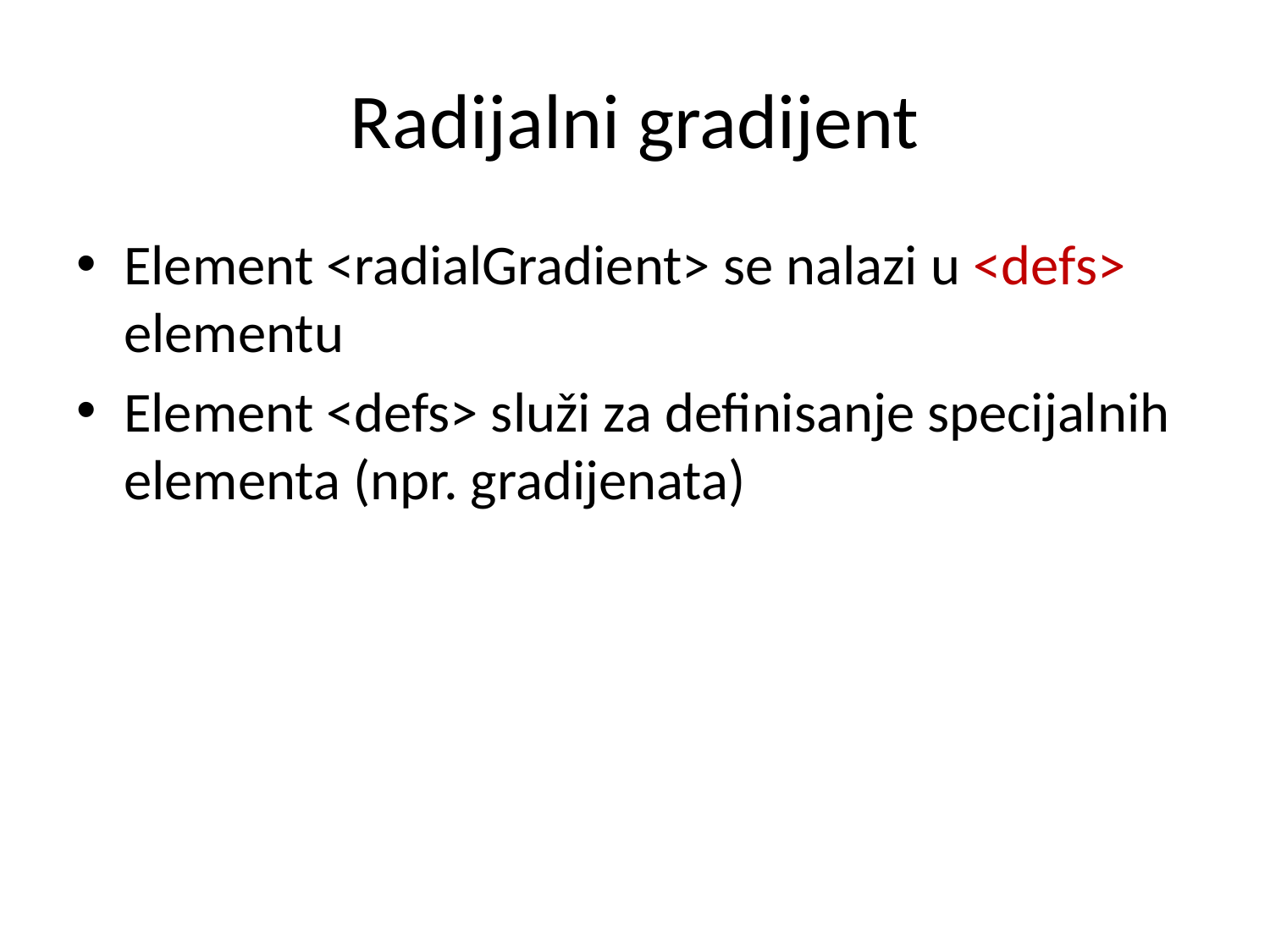

# Radijalni gradijent
Element <radialGradient> se nalazi u <defs> elementu
Element <defs> služi za definisanje specijalnih elementa (npr. gradijenata)